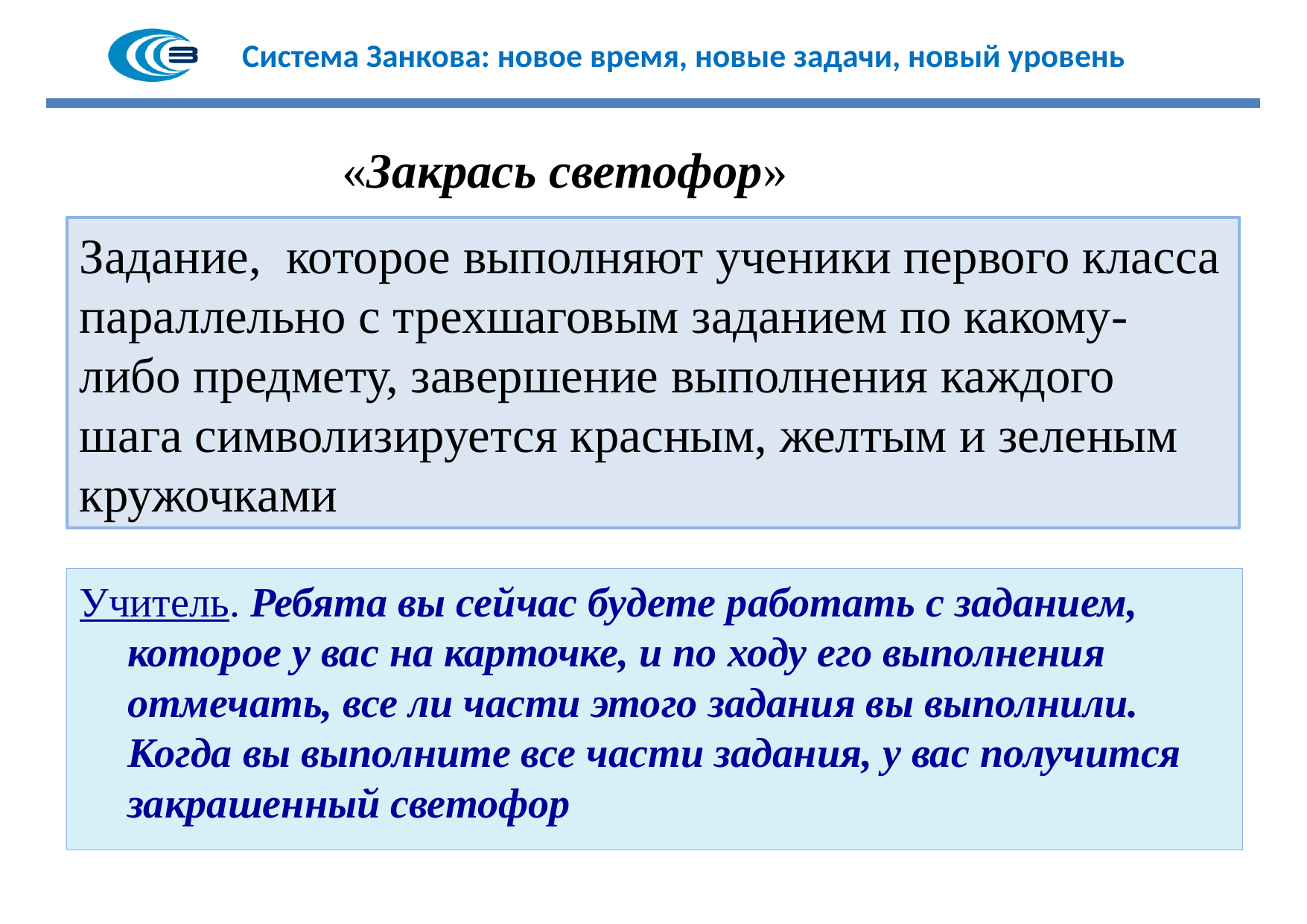

«Закрась светофор»

Задание,  которое выполняют ученики первого класса параллельно с трехшаговым заданием по какому-либо предмету, завершение выполнения каждого шага символизируется красным, желтым и зеленым кружочками
Учитель. Ребята вы сейчас будете работать с заданием, которое у вас на карточке, и по ходу его выполнения отмечать, все ли части этого задания вы выполнили. Когда вы выполните все части задания, у вас получится закрашенный светофор